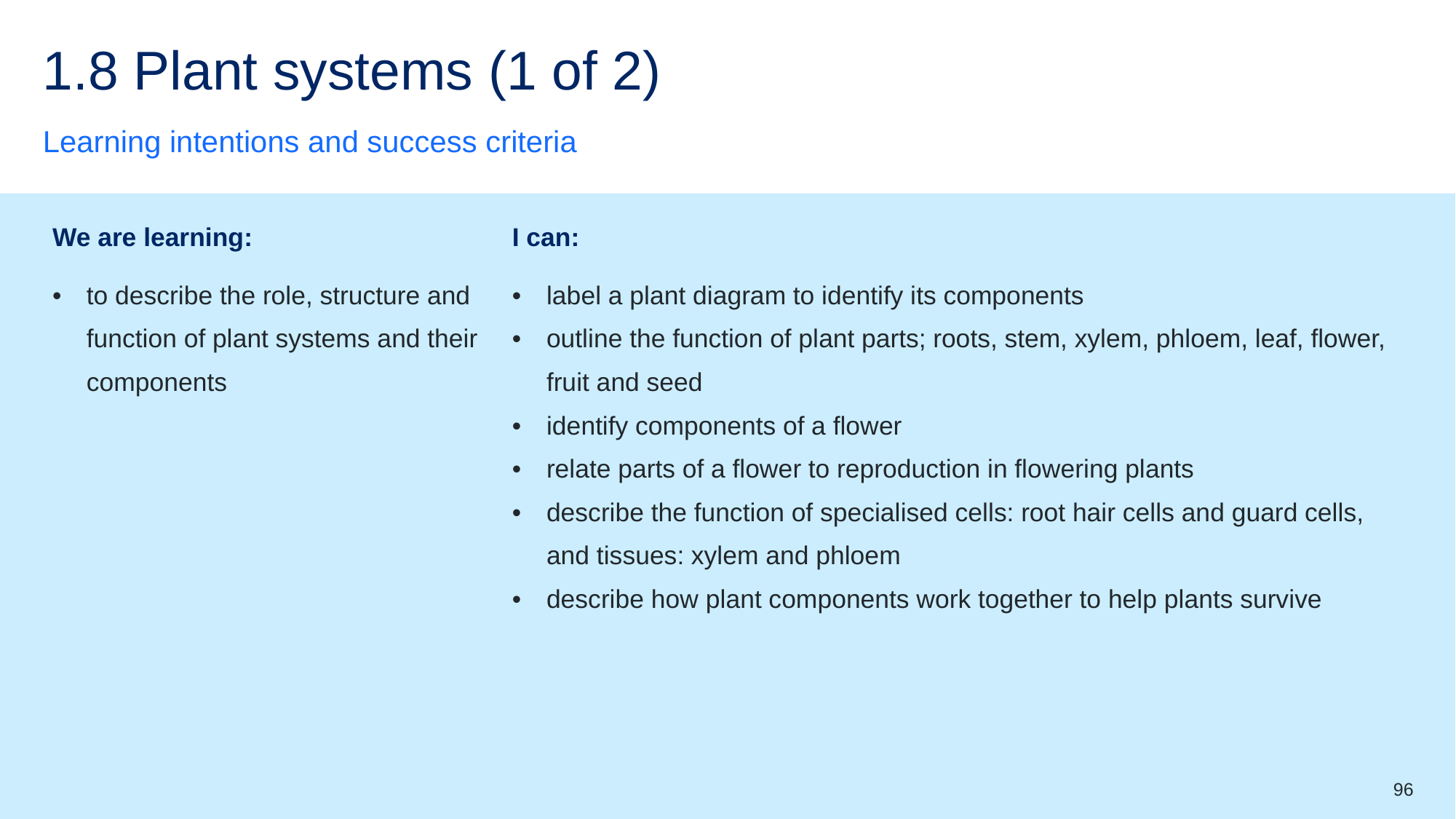

# 1.8 Plant systems (1 of 2)
Learning intentions and success criteria
| We are learning: | I can: |
| --- | --- |
| to describe the role, structure and function of plant systems and their components | label a plant diagram to identify its components outline the function of plant parts; roots, stem, xylem, phloem, leaf, flower, fruit and seed identify components of a flower relate parts of a flower to reproduction in flowering plants describe the function of specialised cells: root hair cells and guard cells, and tissues: xylem and phloem describe how plant components work together to help plants survive |
96